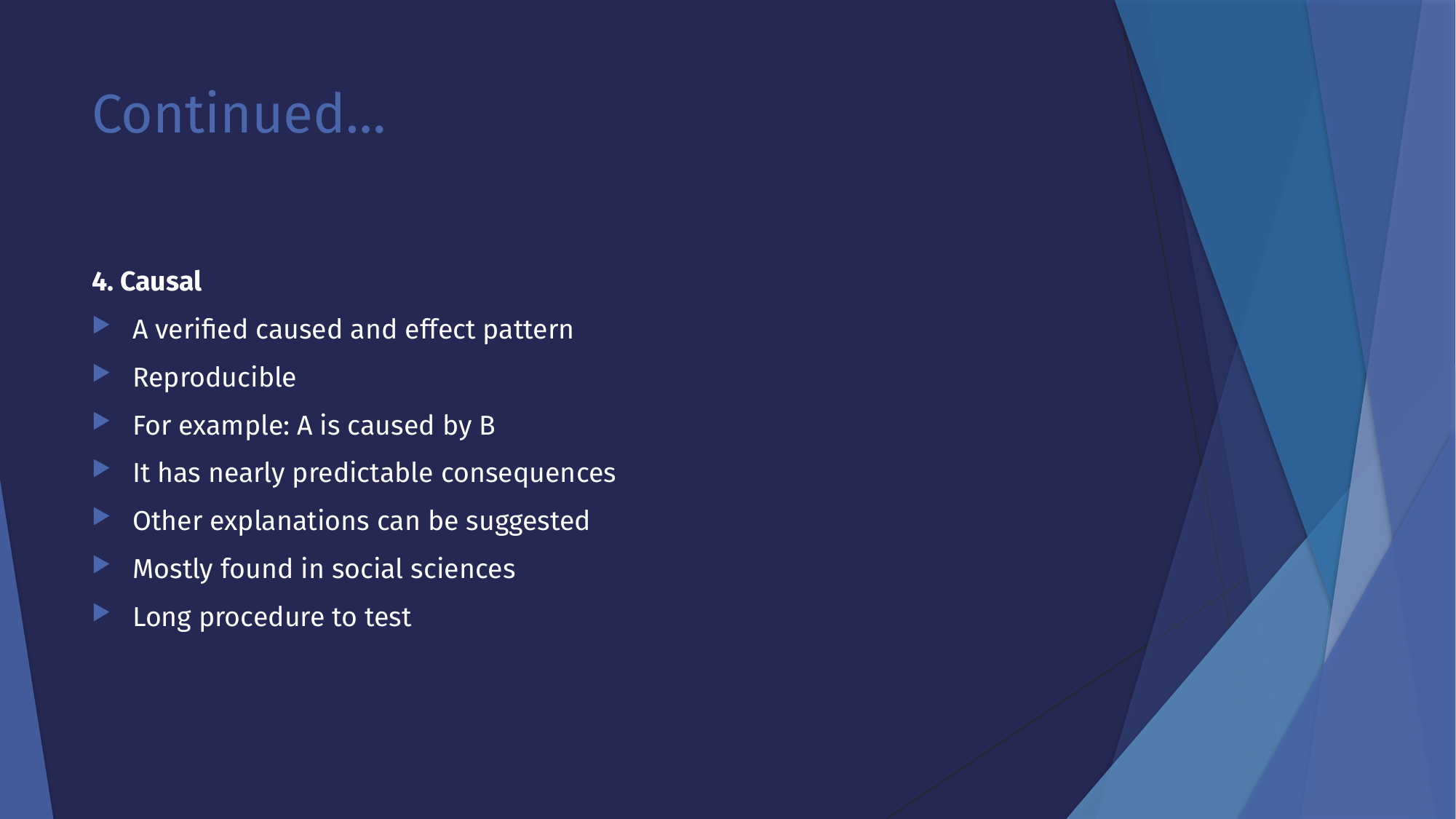

# Continued…
4. Causal
A verified caused and effect pattern
Reproducible
For example: A is caused by B
It has nearly predictable consequences
Other explanations can be suggested
Mostly found in social sciences
Long procedure to test